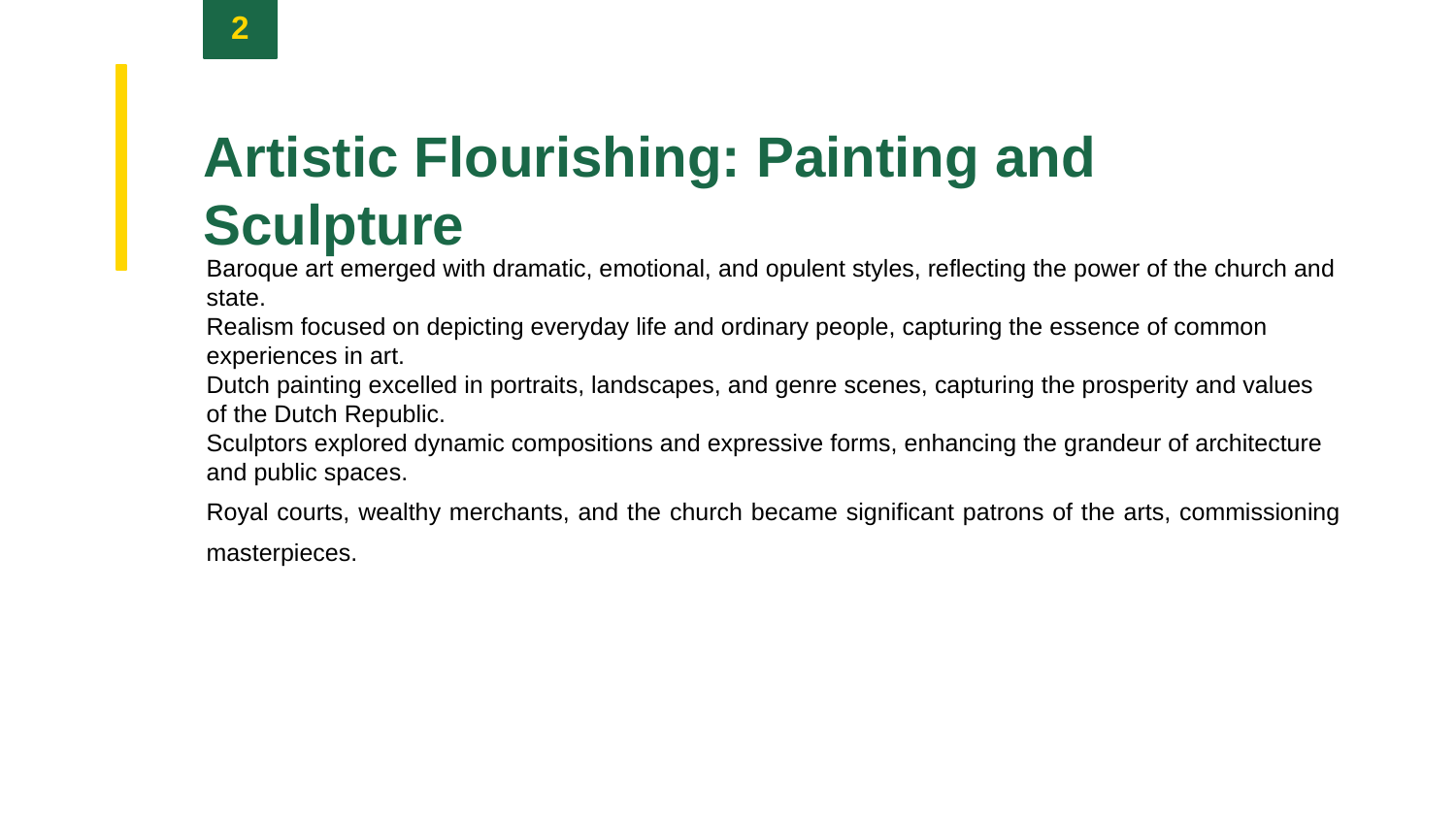

2

Artistic Flourishing: Painting and Sculpture
Baroque art emerged with dramatic, emotional, and opulent styles, reflecting the power of the church and state.
Realism focused on depicting everyday life and ordinary people, capturing the essence of common experiences in art.
Dutch painting excelled in portraits, landscapes, and genre scenes, capturing the prosperity and values of the Dutch Republic.
Sculptors explored dynamic compositions and expressive forms, enhancing the grandeur of architecture and public spaces.
Royal courts, wealthy merchants, and the church became significant patrons of the arts, commissioning masterpieces.